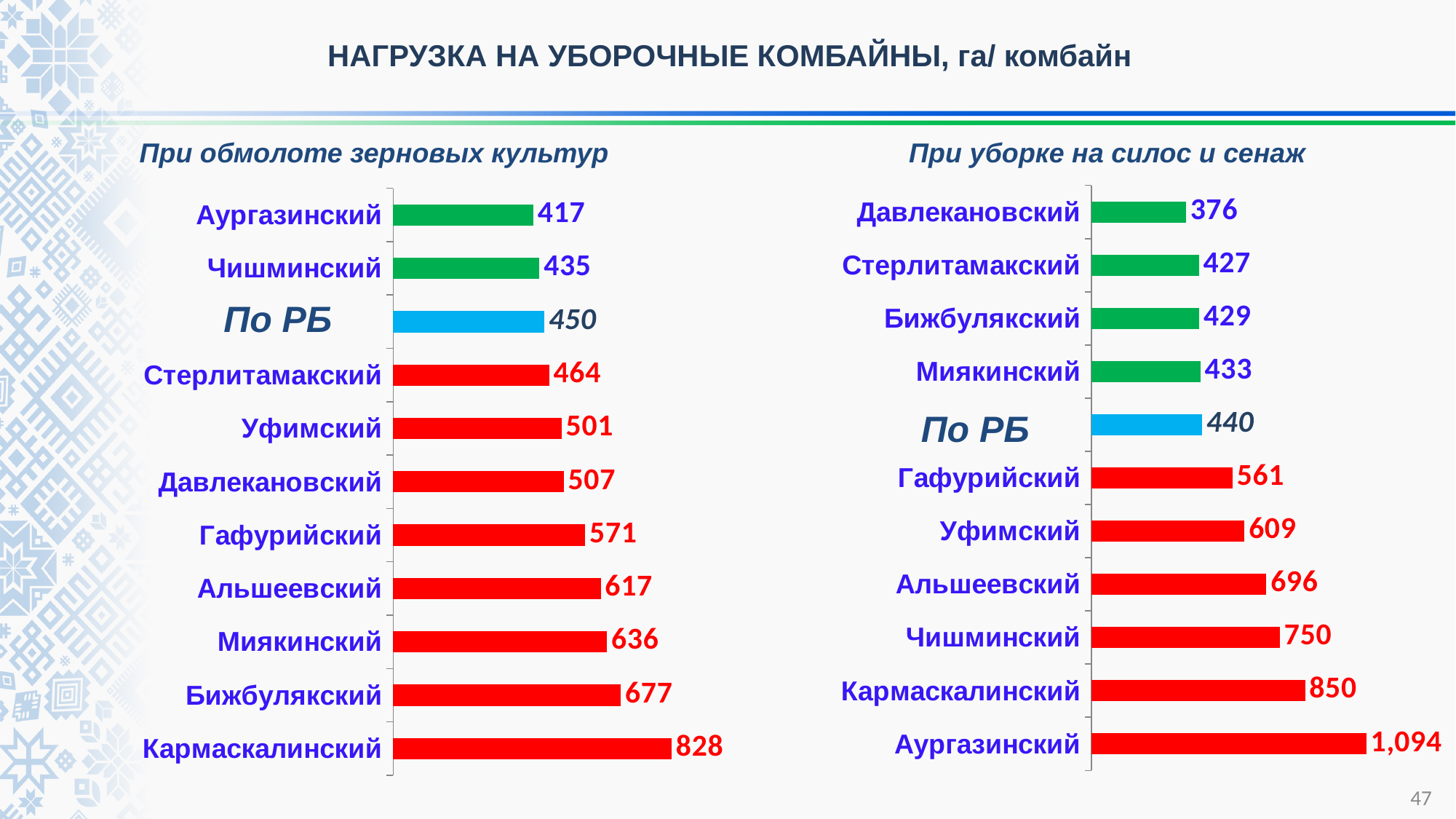

НАГРУЗКА НА УБОРОЧНЫЕ КОМБАЙНЫ, га/ комбайн
При обмолоте зерновых культур
При уборке на силос и сенаж

### Chart

| Category | Ряд 1 |
|---|---|
| Аургазинский | 1094.0 |
| Кармаскалинский | 850.0 |
| Чишминский | 750.0 |
| Альшеевский | 696.0 |
| Уфимский | 609.0 |
| Гафурийский | 561.0 |
|  | 440.0 |
| Миякинский | 433.0 |
| Бижбулякский | 429.0 |
| Стерлитамакский | 427.0 |
| Давлекановский | 376.0 |

### Chart

| Category | Ряд 1 |
|---|---|
| Кармаскалинский | 828.0 |
| Бижбулякский | 677.0 |
| Миякинский | 636.0 |
| Альшеевский | 617.0 |
| Гафурийский | 571.0 |
| Давлекановский | 507.0 |
| Уфимский | 501.0 |
| Стерлитамакский | 464.0 |
|  | 450.0 |
| Чишминский | 435.0 |
| Аургазинский | 417.0 |
По РБ
По РБ
47